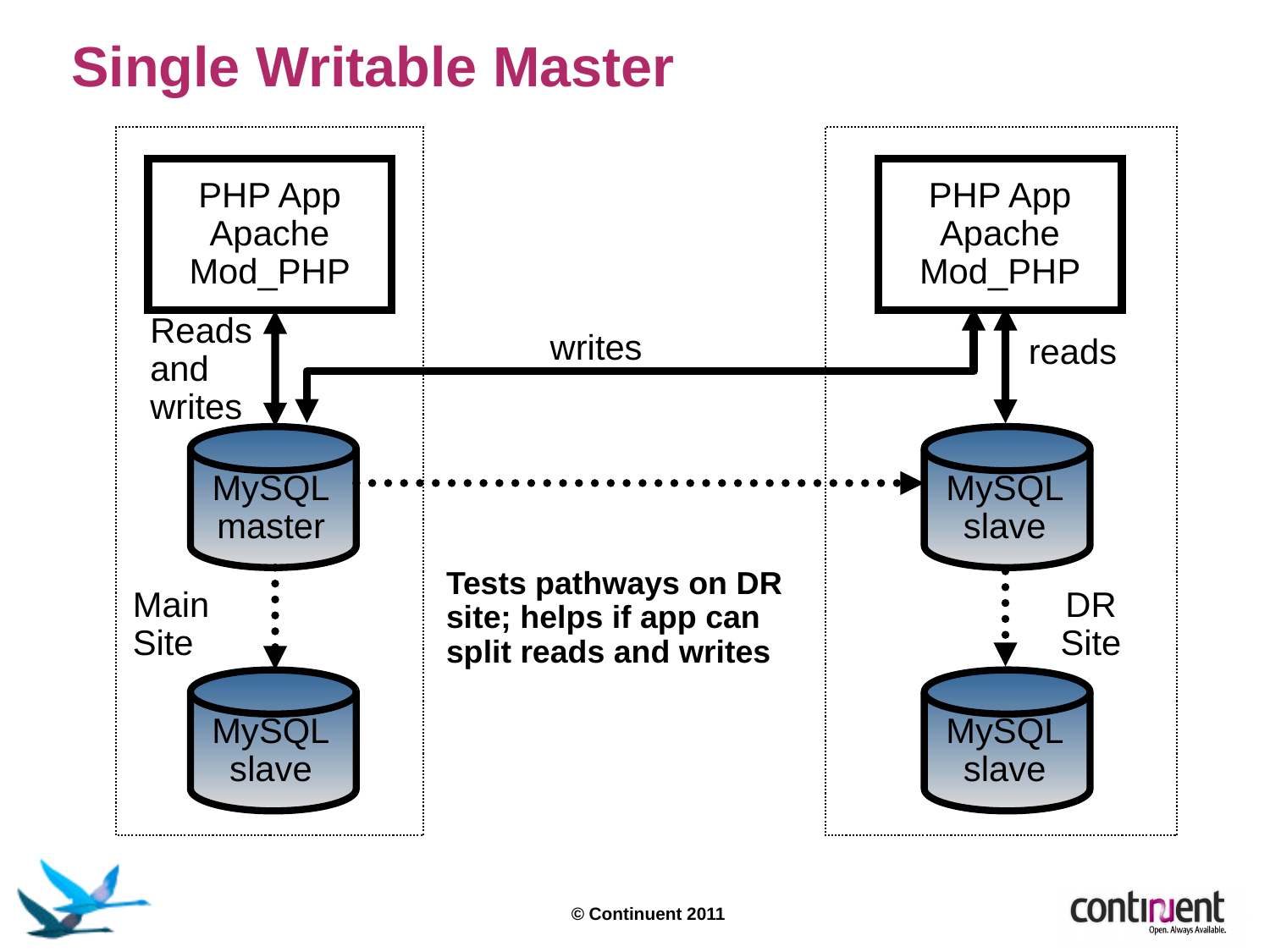

Single Writable Master

PHP App
Apache
Mod_PHP
PHP App
Apache
Mod_PHP
Reads
and
writes

writes
reads

MySQL
master

MySQL
slave

Tests pathways on DR site; helps if app can split reads and writes

Main
Site
DR
Site

MySQL
slave

MySQL
slave